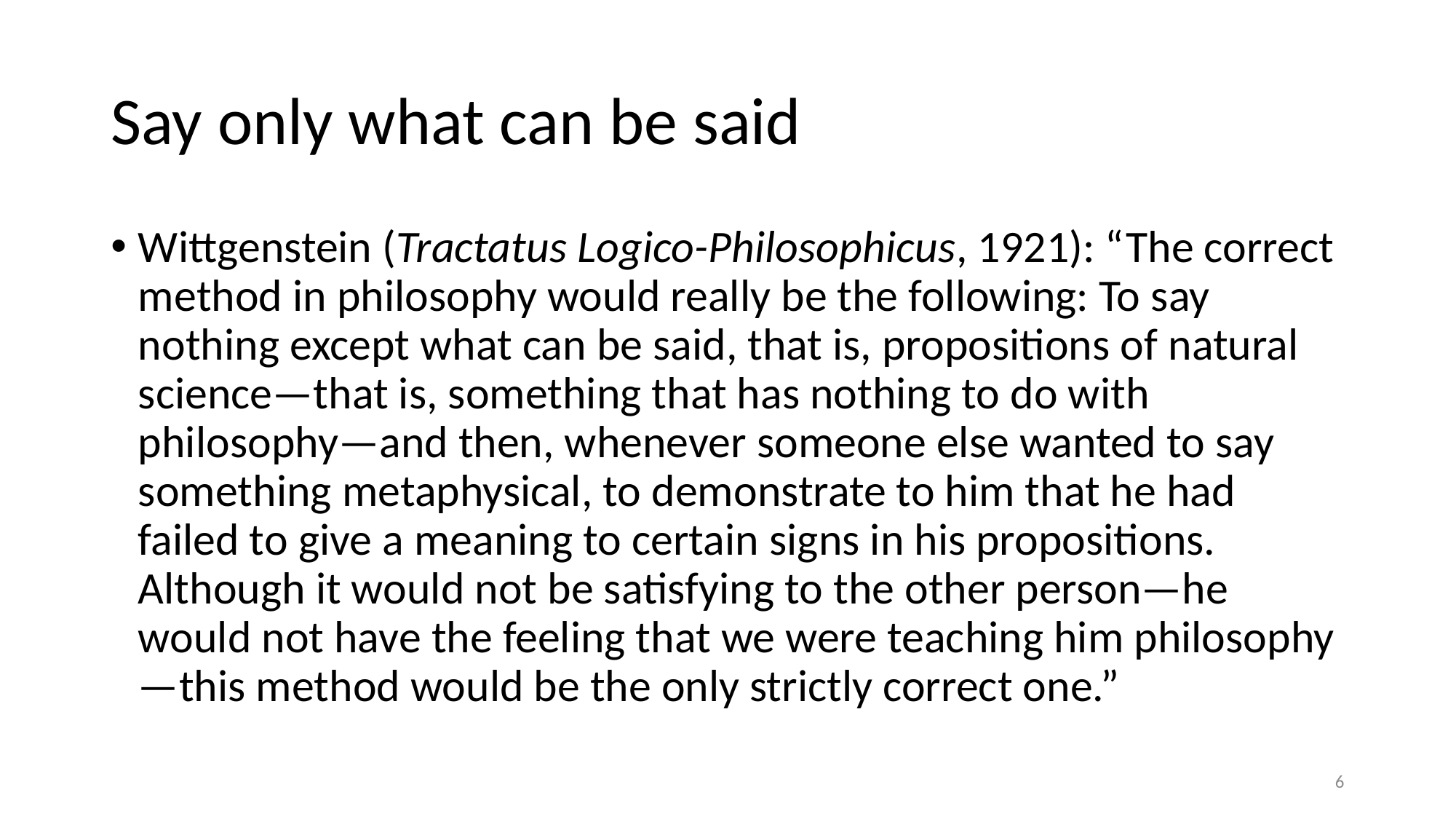

# Say only what can be said
Wittgenstein (Tractatus Logico-Philosophicus, 1921): “The correct method in philosophy would really be the following: To say nothing except what can be said, that is, propositions of natural science—that is, something that has nothing to do with philosophy—and then, whenever someone else wanted to say something metaphysical, to demonstrate to him that he had failed to give a meaning to certain signs in his propositions. Although it would not be satisfying to the other person—he would not have the feeling that we were teaching him philosophy—this method would be the only strictly correct one.”

6